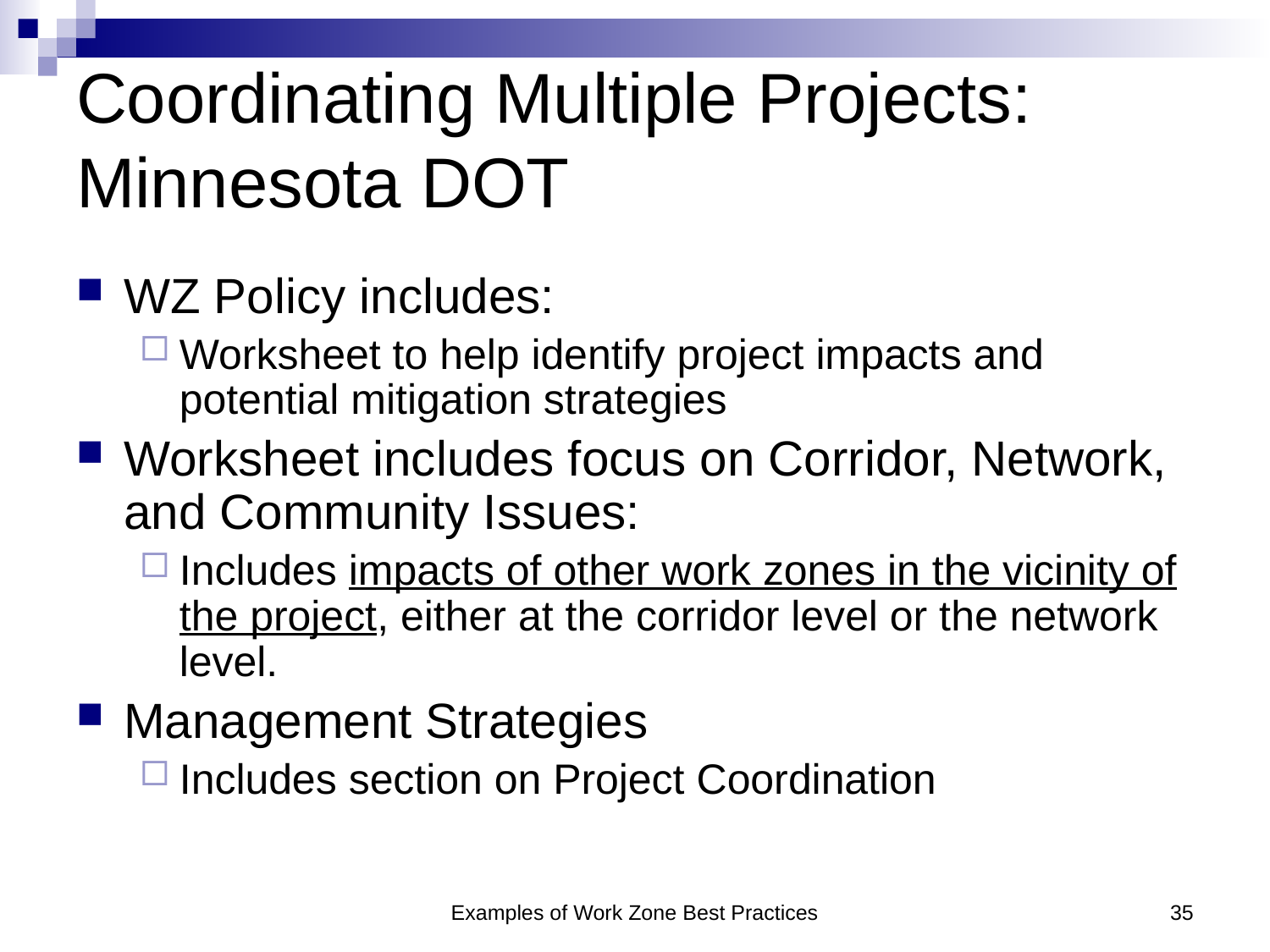

# Coordinating Multiple Projects: Minnesota DOT
WZ Policy includes:
Worksheet to help identify project impacts and potential mitigation strategies
Worksheet includes focus on Corridor, Network, and Community Issues:
Includes impacts of other work zones in the vicinity of the project, either at the corridor level or the network level.
Management Strategies
Includes section on Project Coordination
Examples of Work Zone Best Practices
35